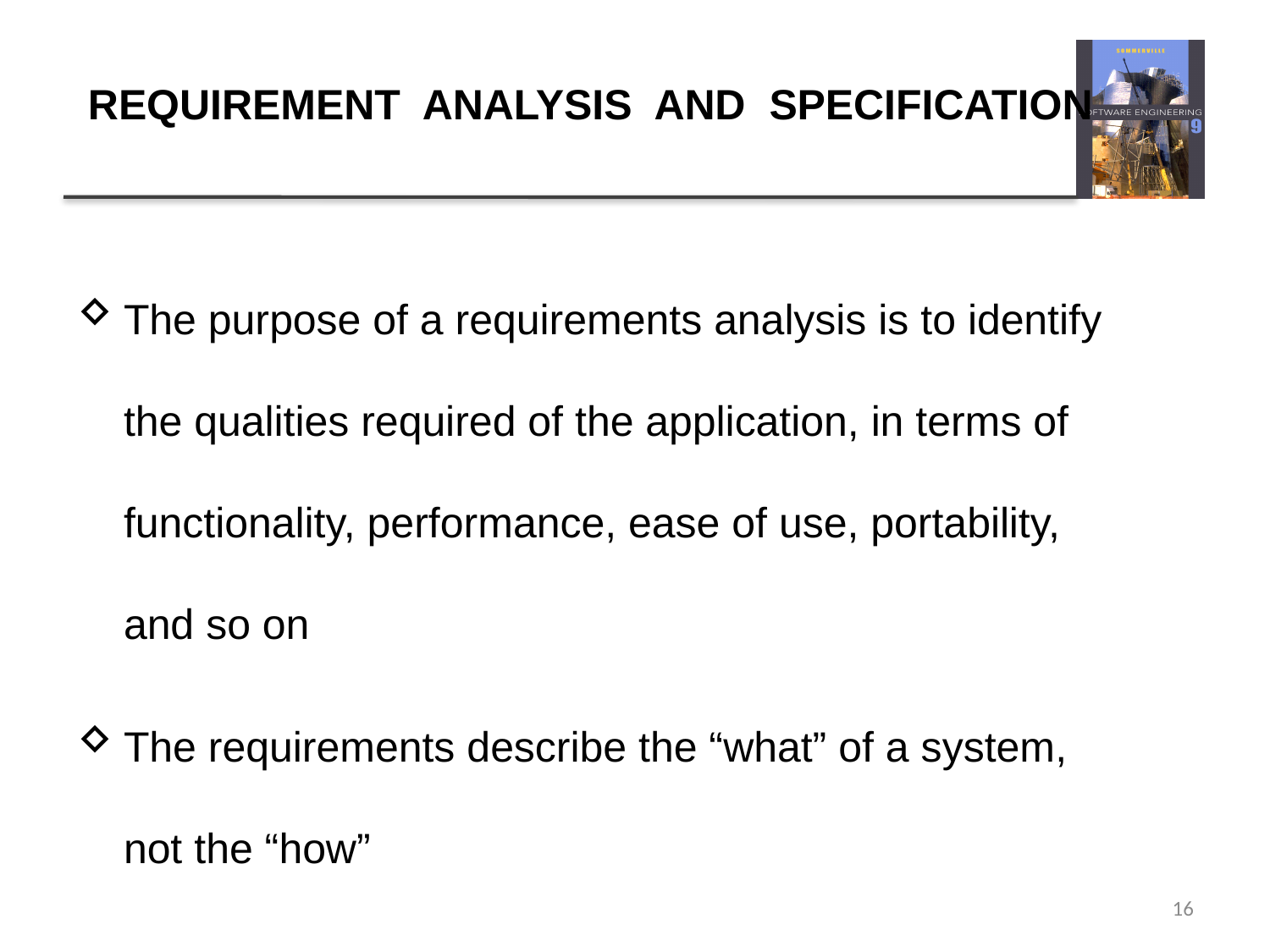

# REQUIREMENT  ANALYSIS  AND  SPECIFICATION
The purpose of a requirements analysis is to identify the qualities required of the application, in terms of functionality, performance, ease of use, portability, and so on
The requirements describe the “what” of a system, not the “how”
16